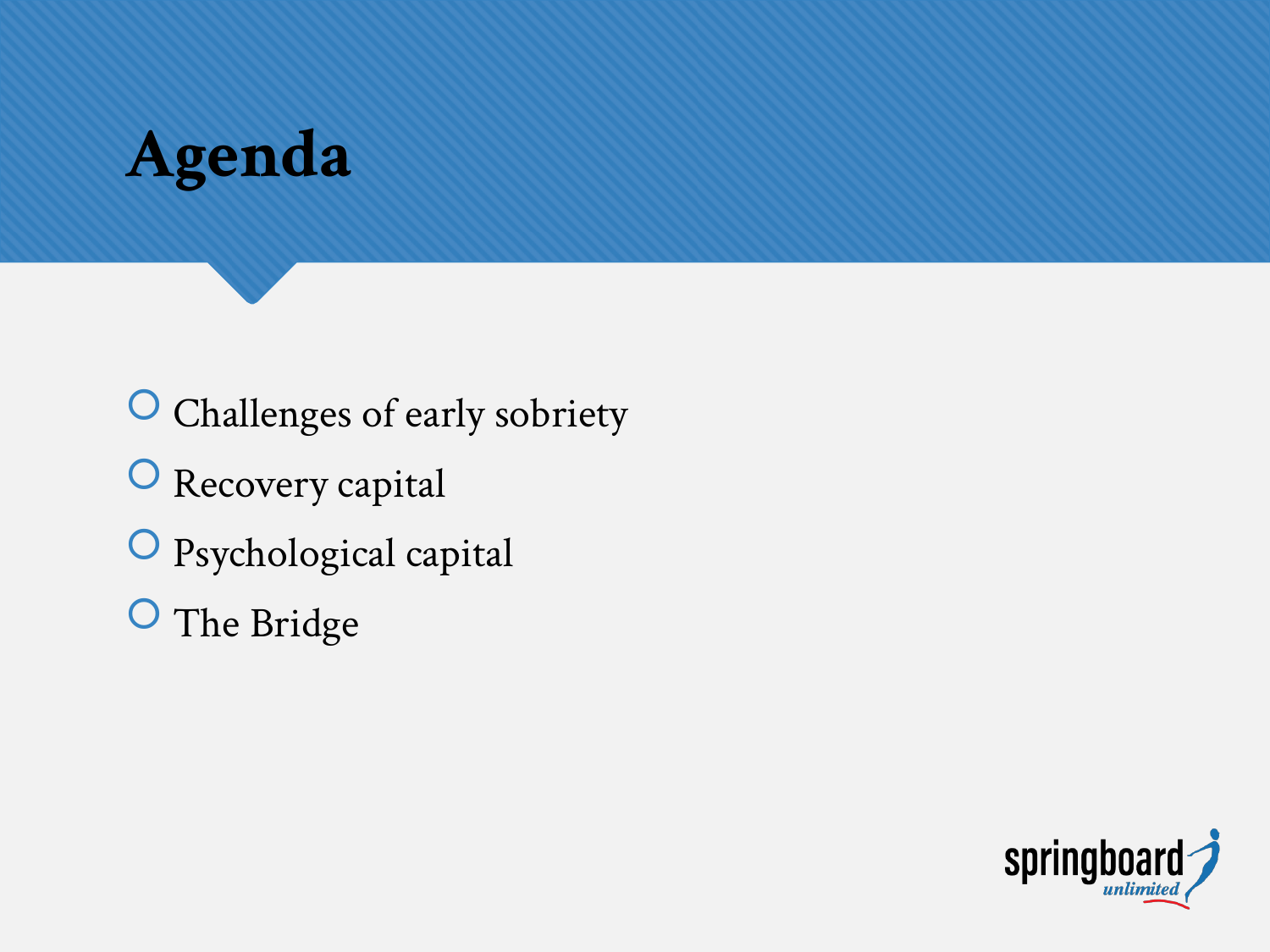

# Agenda

Challenges of early sobriety
Recovery capital
Psychological capital
The Bridge